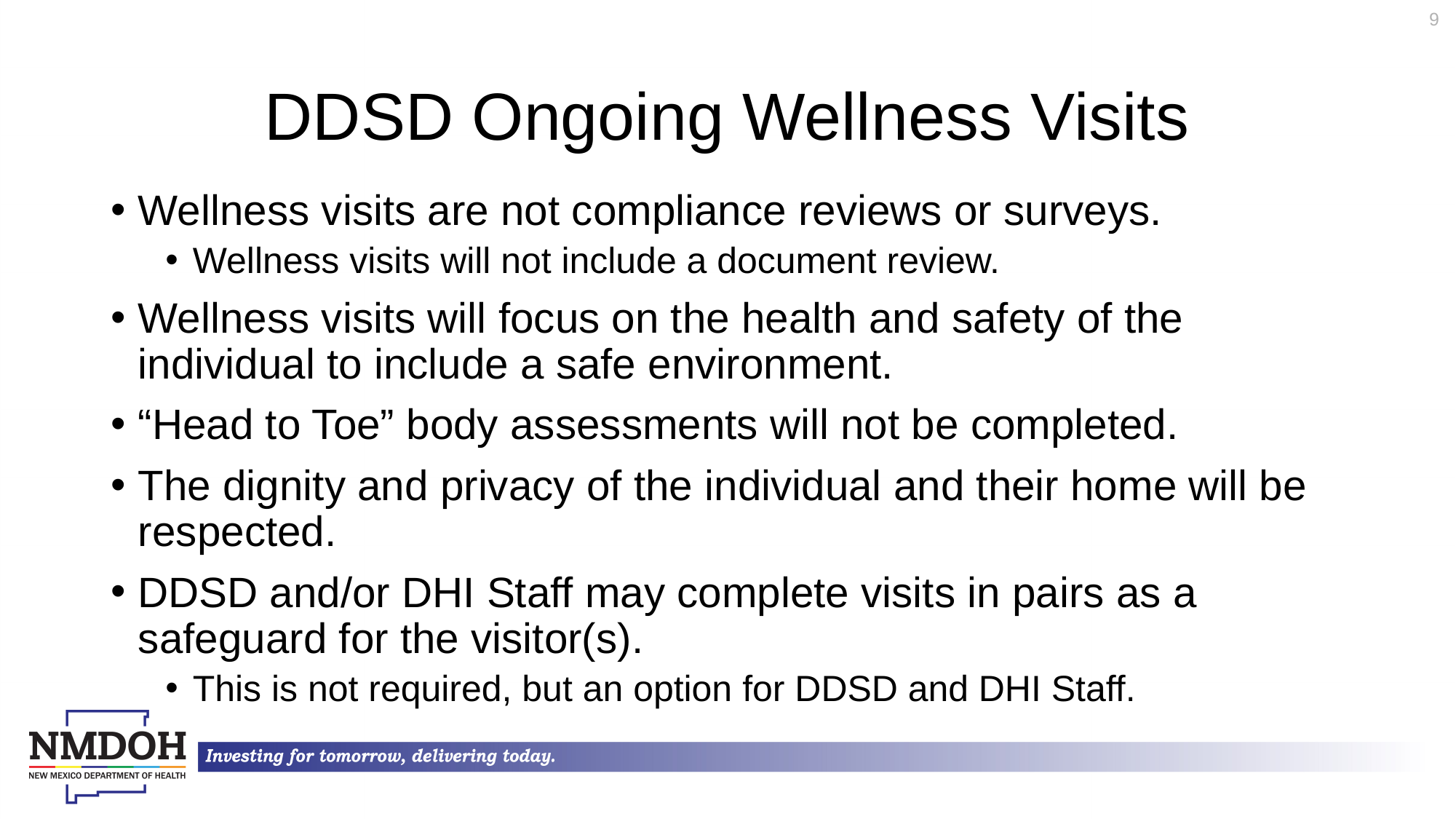

9
# DDSD Ongoing Wellness Visits
Wellness visits are not compliance reviews or surveys.
Wellness visits will not include a document review.
Wellness visits will focus on the health and safety of the individual to include a safe environment.
“Head to Toe” body assessments will not be completed.
The dignity and privacy of the individual and their home will be respected.
DDSD and/or DHI Staff may complete visits in pairs as a safeguard for the visitor(s).
This is not required, but an option for DDSD and DHI Staff.